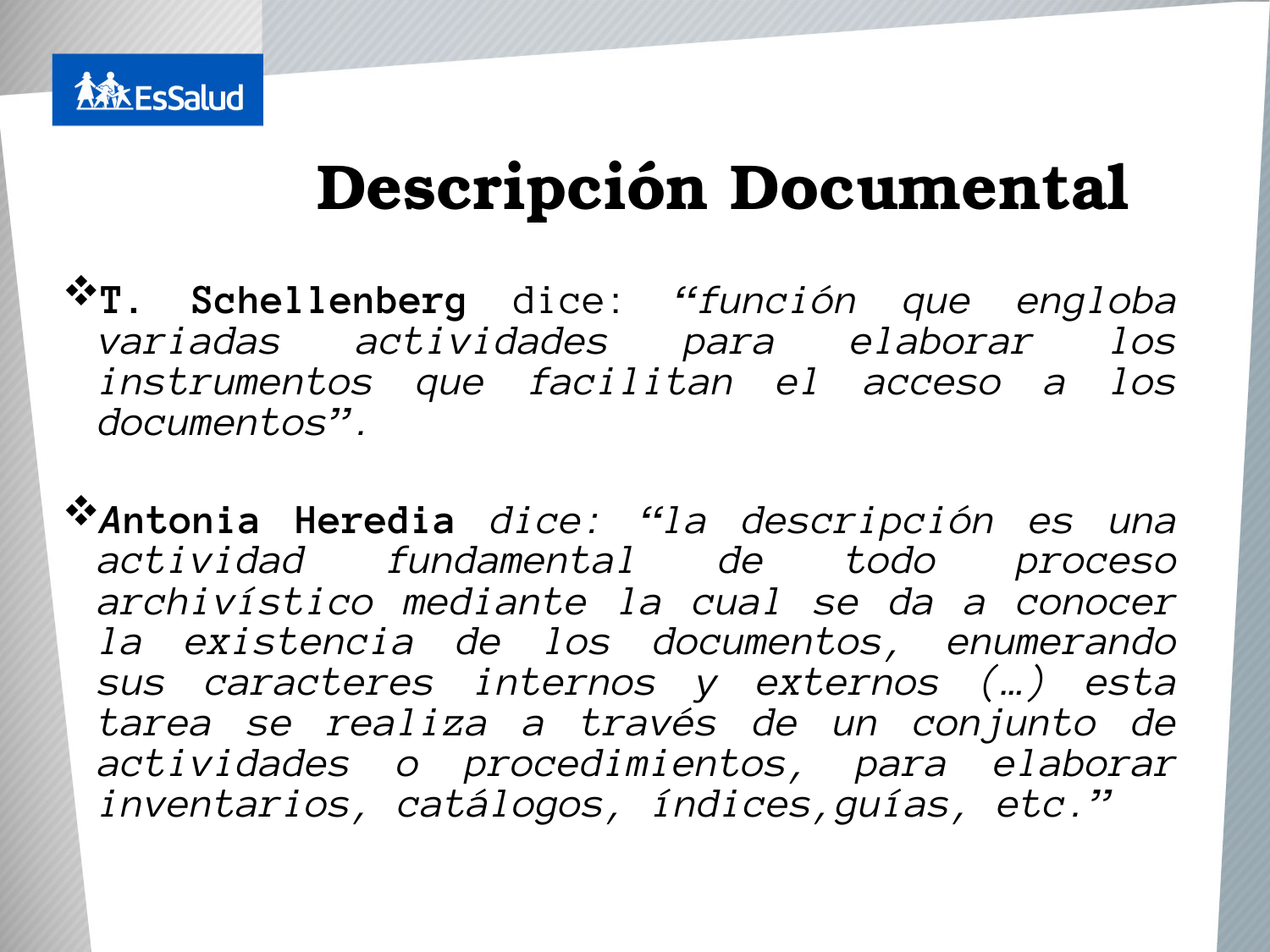

Descripción Documental

T. Schellenberg dice: “función que engloba variadas actividades para elaborar los instrumentos que facilitan el acceso a los documentos”.

Antonia Heredia dice: “la descripción es una actividad fundamental de todo proceso archivístico mediante la cual se da a conocer la existencia de los documentos, enumerando sus caracteres internos y externos (…) esta tarea se realiza a través de un conjunto de actividades o procedimientos, para elaborar inventarios, catálogos, índices,guías, etc.”